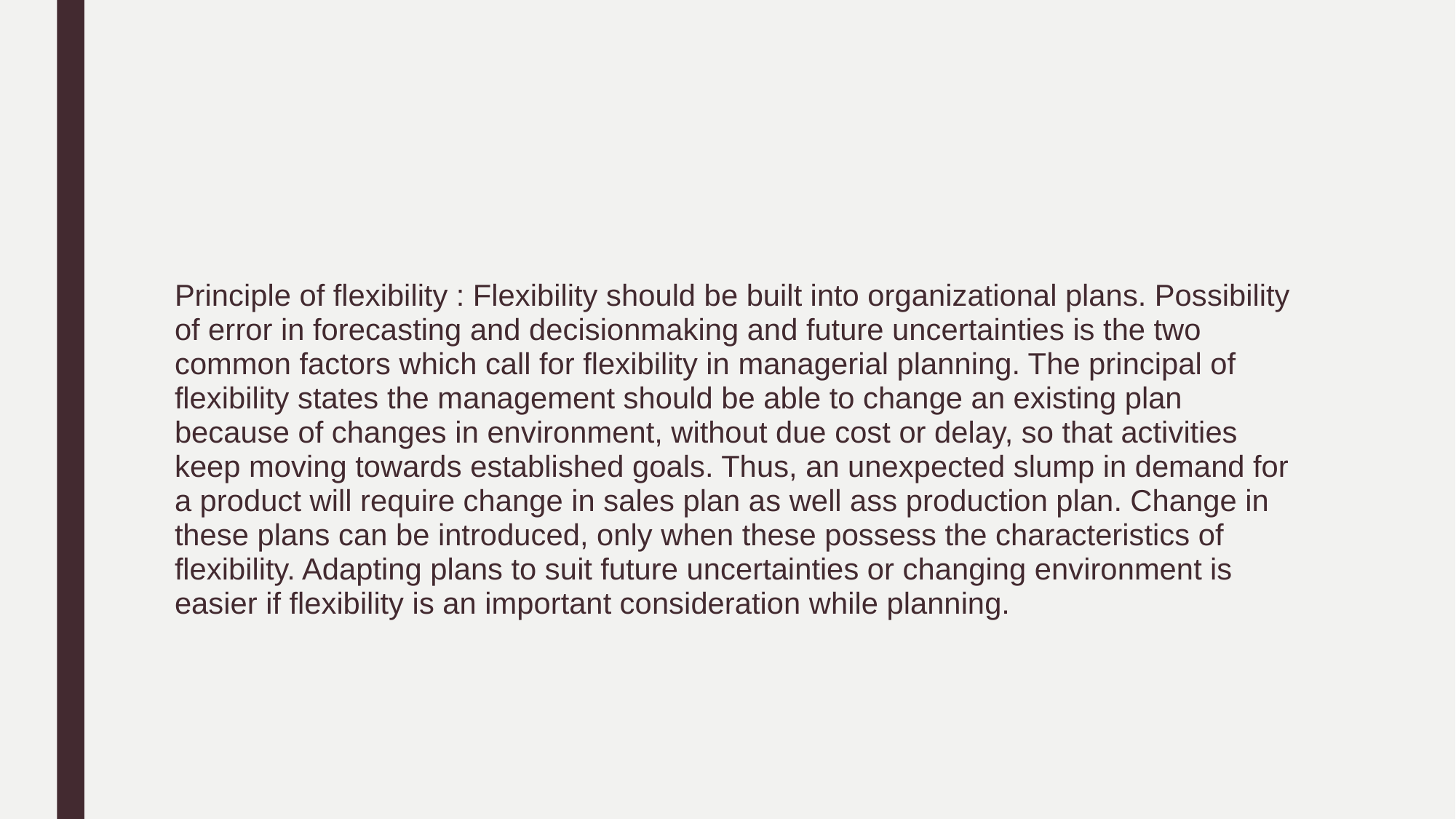

#
Principle of flexibility : Flexibility should be built into organizational plans. Possibility of error in forecasting and decisionmaking and future uncertainties is the two common factors which call for flexibility in managerial planning. The principal of flexibility states the management should be able to change an existing plan because of changes in environment, without due cost or delay, so that activities keep moving towards established goals. Thus, an unexpected slump in demand for a product will require change in sales plan as well ass production plan. Change in these plans can be introduced, only when these possess the characteristics of flexibility. Adapting plans to suit future uncertainties or changing environment is easier if flexibility is an important consideration while planning.